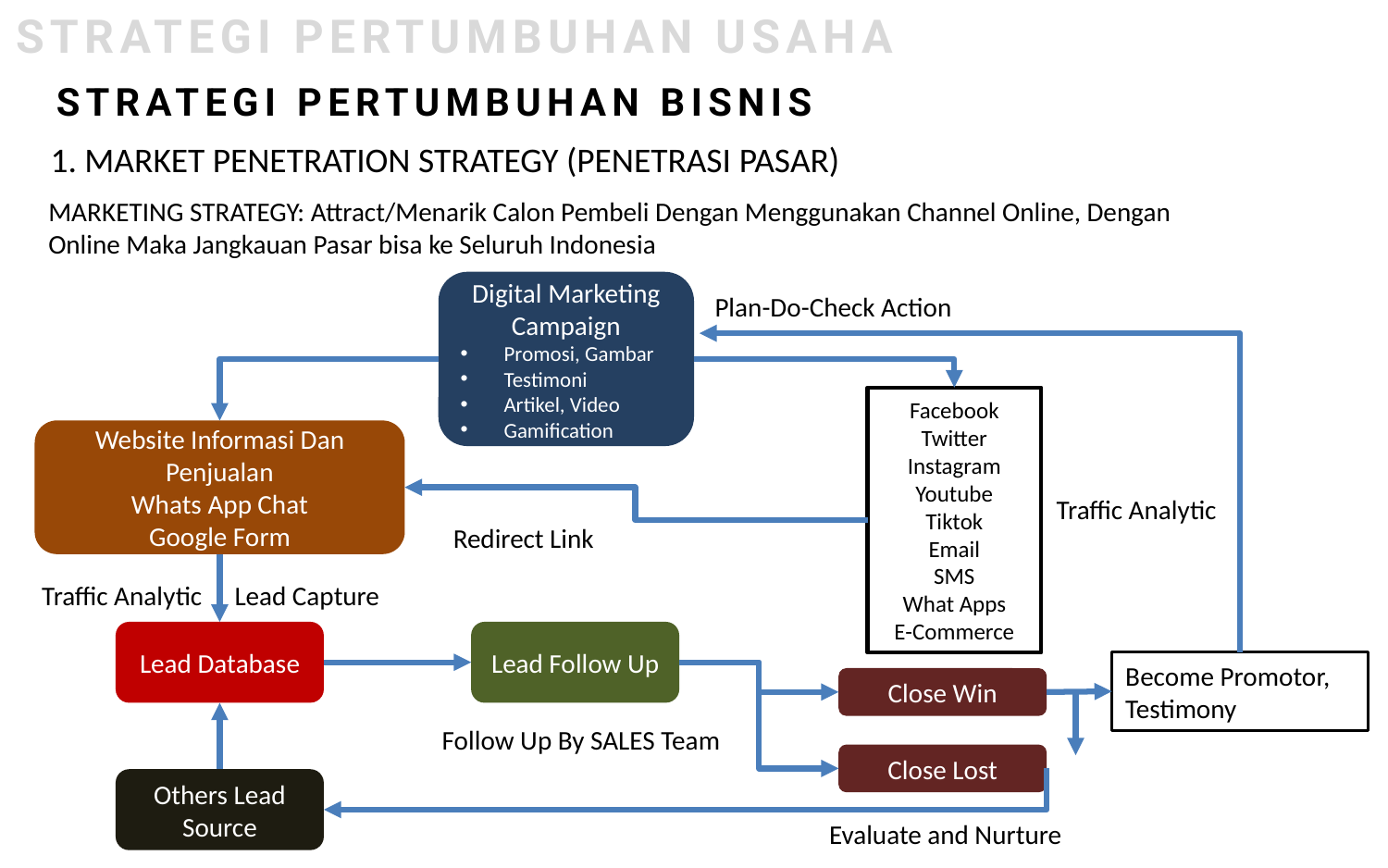

STRATEGI PERTUMBUHAN USAHA
STRATEGI PERTUMBUHAN BISNIS
1. MARKET PENETRATION STRATEGY (PENETRASI PASAR)
MARKETING STRATEGY: Attract/Menarik Calon Pembeli Dengan Menggunakan Channel Online, Dengan Online Maka Jangkauan Pasar bisa ke Seluruh Indonesia
Digital Marketing Campaign
Promosi, Gambar
Testimoni
Artikel, Video
Gamification
Plan-Do-Check Action
Facebook
Twitter
Instagram
Youtube
Tiktok
Email
SMS
What Apps
E-Commerce
Website Informasi Dan Penjualan
Whats App Chat
Google Form
Traffic Analytic
Redirect Link
Traffic Analytic
Lead Capture
Lead Database
Lead Follow Up
Become Promotor, Testimony
Close Win
Follow Up By SALES Team
Close Lost
Others Lead Source
Evaluate and Nurture